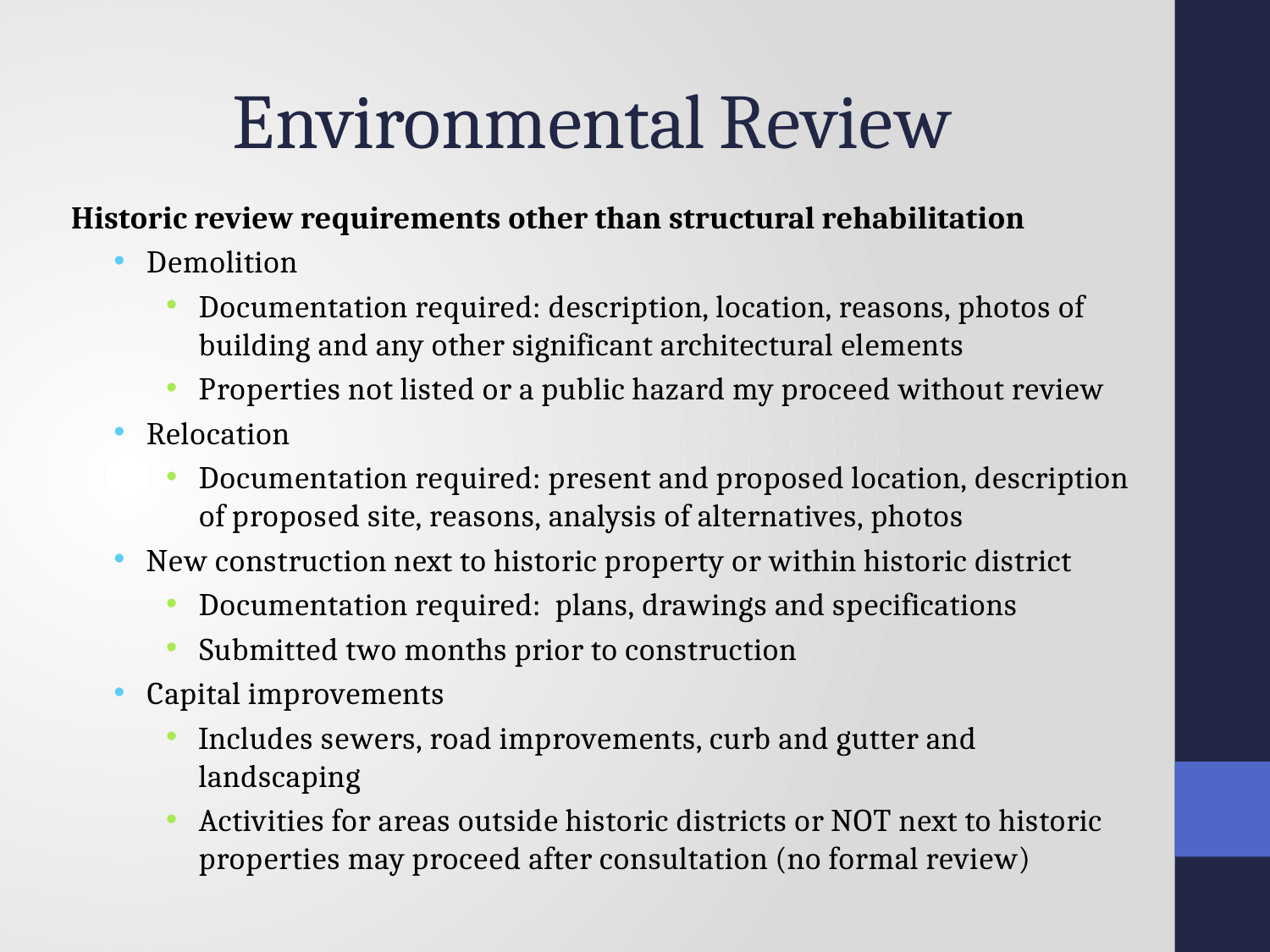

# Environmental Review
Historic review requirements other than structural rehabilitation
Demolition
Documentation required: description, location, reasons, photos of building and any other significant architectural elements
Properties not listed or a public hazard my proceed without review
Relocation
Documentation required: present and proposed location, description of proposed site, reasons, analysis of alternatives, photos
New construction next to historic property or within historic district
Documentation required:  plans, drawings and specifications
Submitted two months prior to construction
Capital improvements
Includes sewers, road improvements, curb and gutter and landscaping
Activities for areas outside historic districts or NOT next to historic properties may proceed after consultation (no formal review)